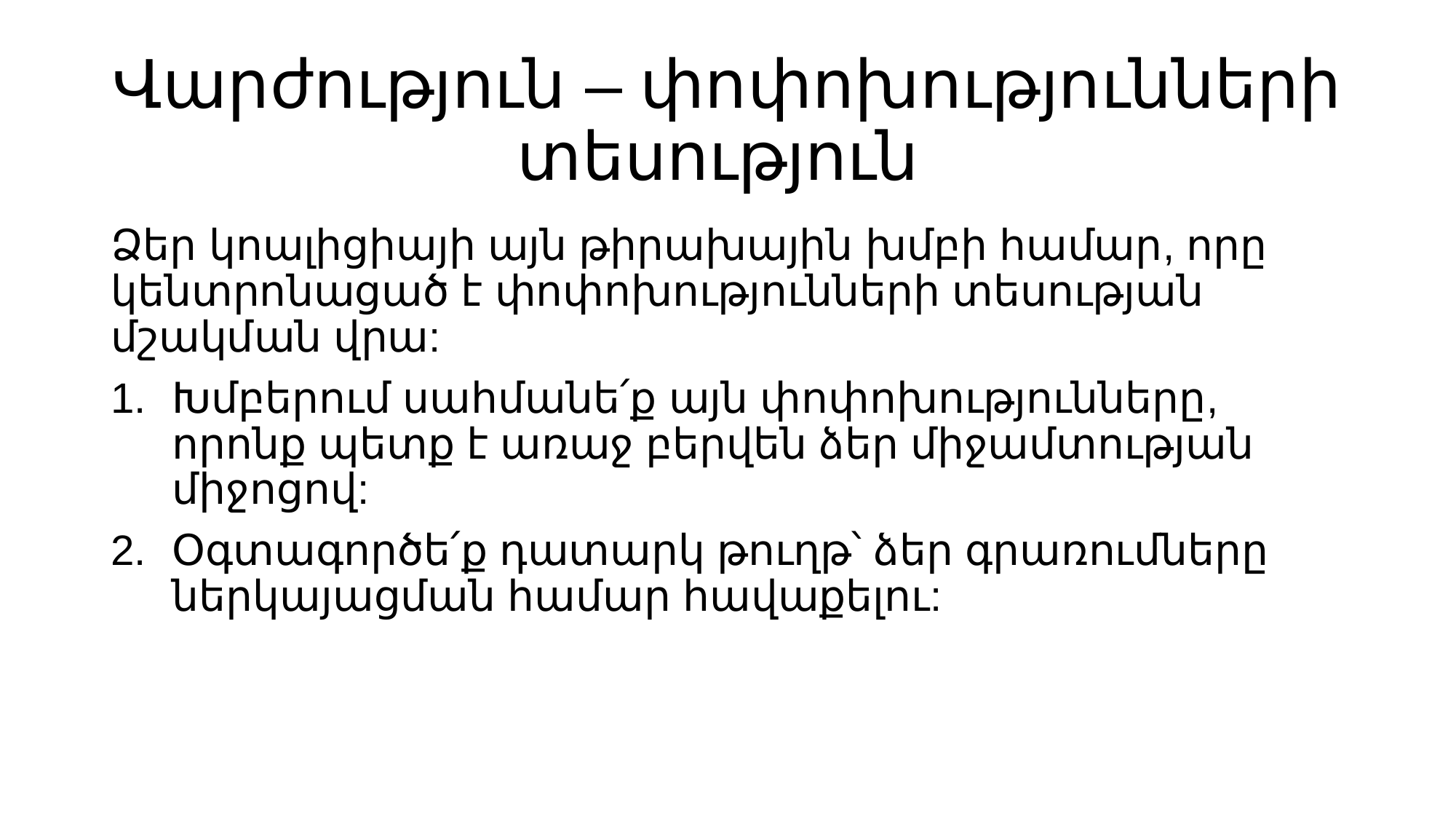

# Վարժություն – փոփոխությունների տեսություն
Ձեր կոալիցիայի այն թիրախային խմբի համար, որը կենտրոնացած է փոփոխությունների տեսության մշակման վրա:
Խմբերում սահմանե՛ք այն փոփոխությունները, որոնք պետք է առաջ բերվեն ձեր միջամտության միջոցով:
Օգտագործե՛ք դատարկ թուղթ՝ ձեր գրառումները ներկայացման համար հավաքելու: